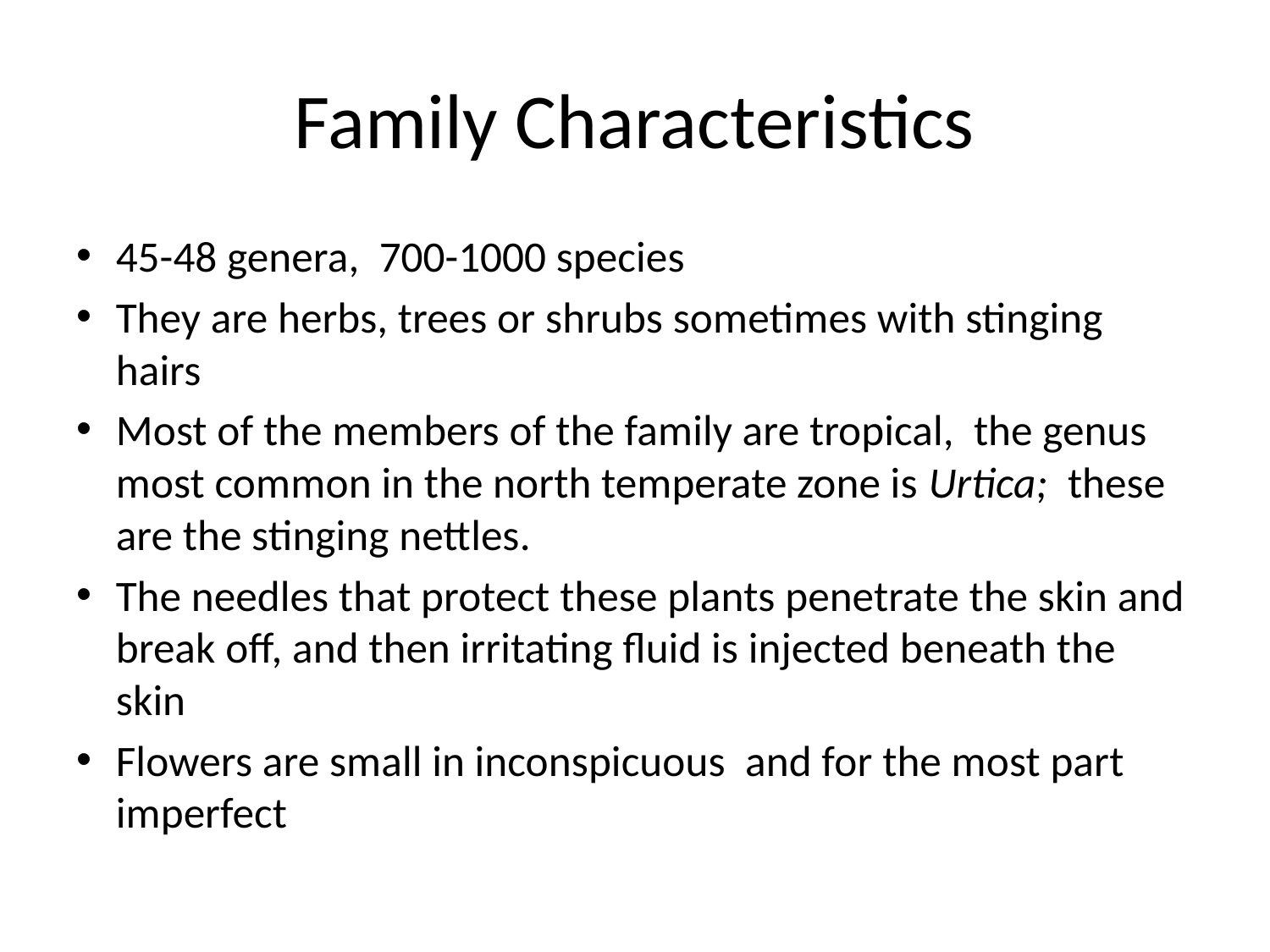

# Family Characteristics
45-48 genera,  700-1000 species
They are herbs, trees or shrubs sometimes with stinging hairs
Most of the members of the family are tropical,  the genus most common in the north temperate zone is Urtica;  these are the stinging nettles.
The needles that protect these plants penetrate the skin and break off, and then irritating fluid is injected beneath the skin
Flowers are small in inconspicuous  and for the most part imperfect